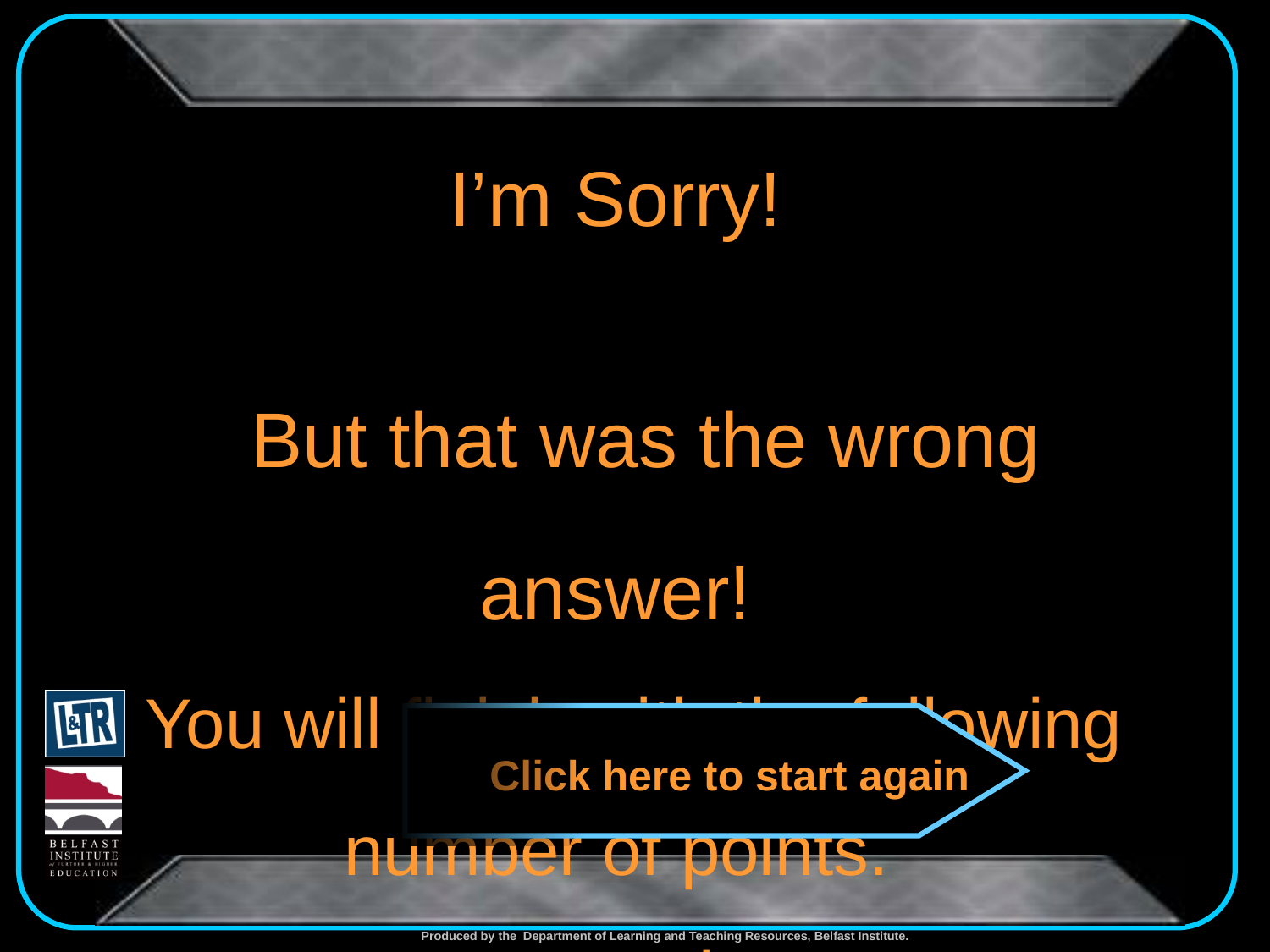

# I’m Sorry! But that was the wrong answer! You will finish with the following number of points. 64000  Points

      Click here to start again